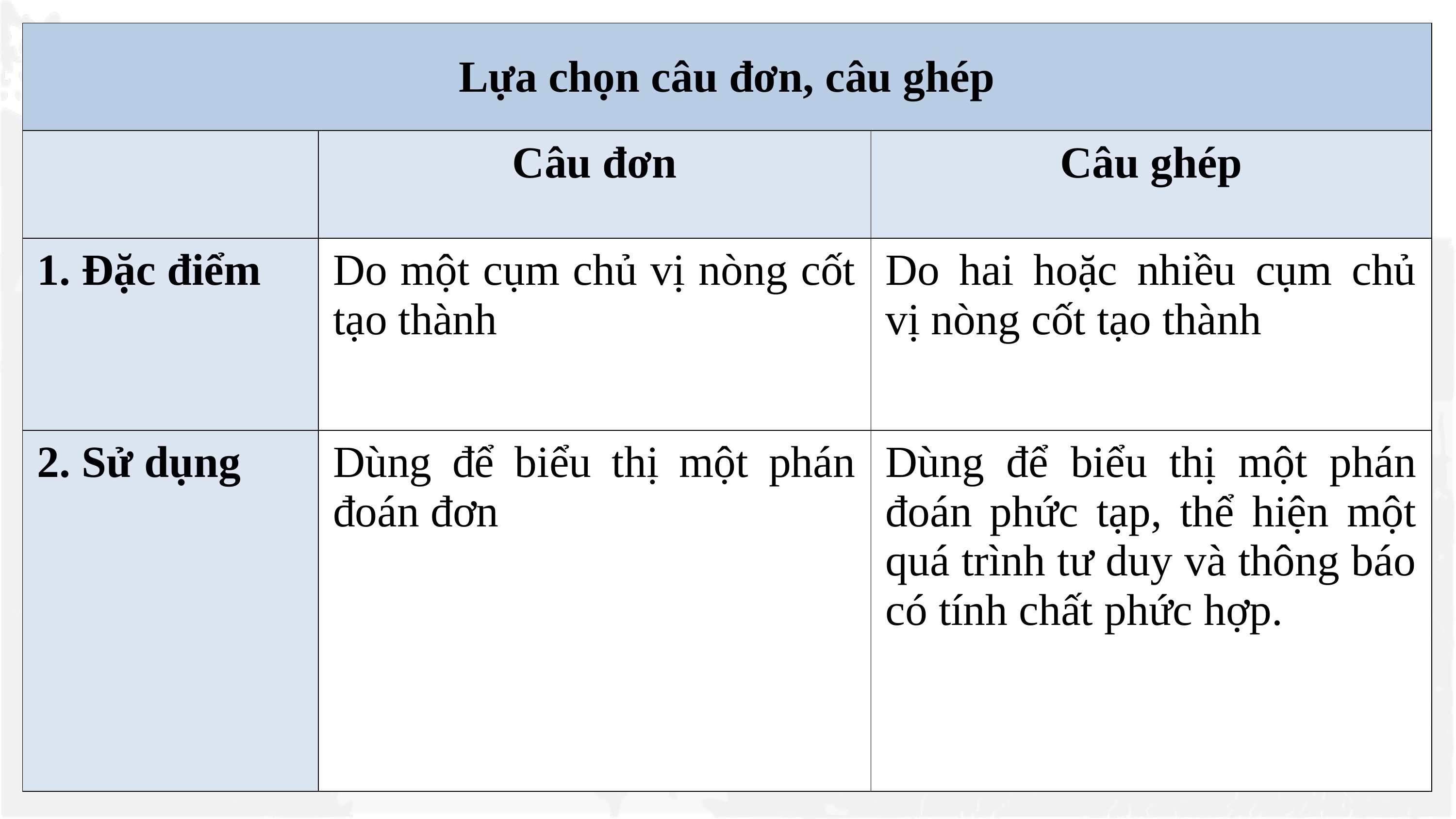

| Lựa chọn câu đơn, câu ghép |  |  |
| --- | --- | --- |
|  | Câu đơn | Câu ghép |
| 1. Đặc điểm | Do một cụm chủ vị nòng cốt tạo thành | Do hai hoặc nhiều cụm chủ vị nòng cốt tạo thành |
| 2. Sử dụng | Dùng để biểu thị một phán đoán đơn | Dùng để biểu thị một phán đoán phức tạp, thể hiện một quá trình tư duy và thông báo có tính chất phức hợp. |